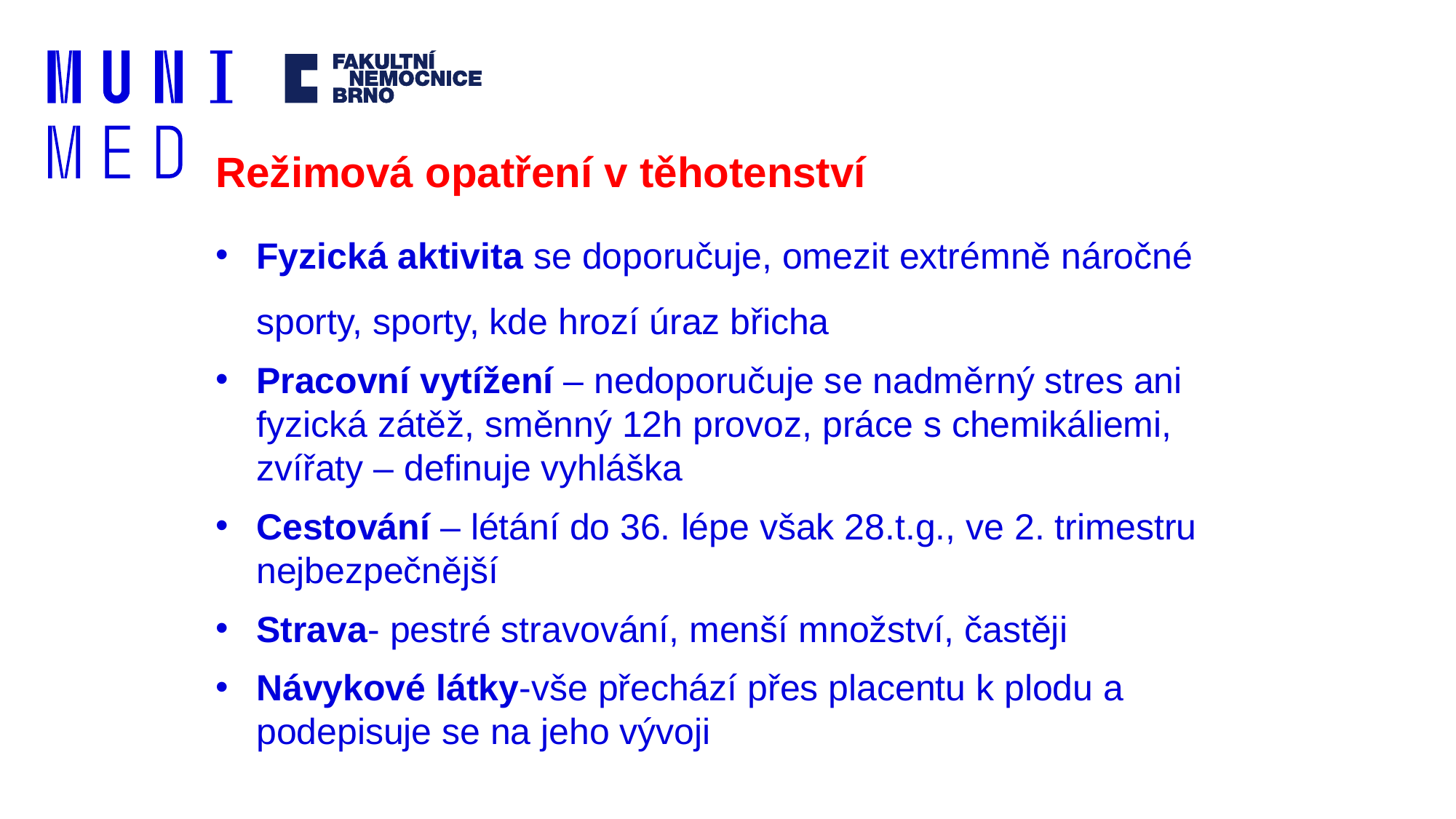

Režimová opatření v těhotenství
Fyzická aktivita se doporučuje, omezit extrémně náročné sporty, sporty, kde hrozí úraz břicha
Pracovní vytížení – nedoporučuje se nadměrný stres ani fyzická zátěž, směnný 12h provoz, práce s chemikáliemi, zvířaty – definuje vyhláška
Cestování – létání do 36. lépe však 28.t.g., ve 2. trimestru nejbezpečnější
Strava- pestré stravování, menší množství, častěji
Návykové látky-vše přechází přes placentu k plodu a podepisuje se na jeho vývoji